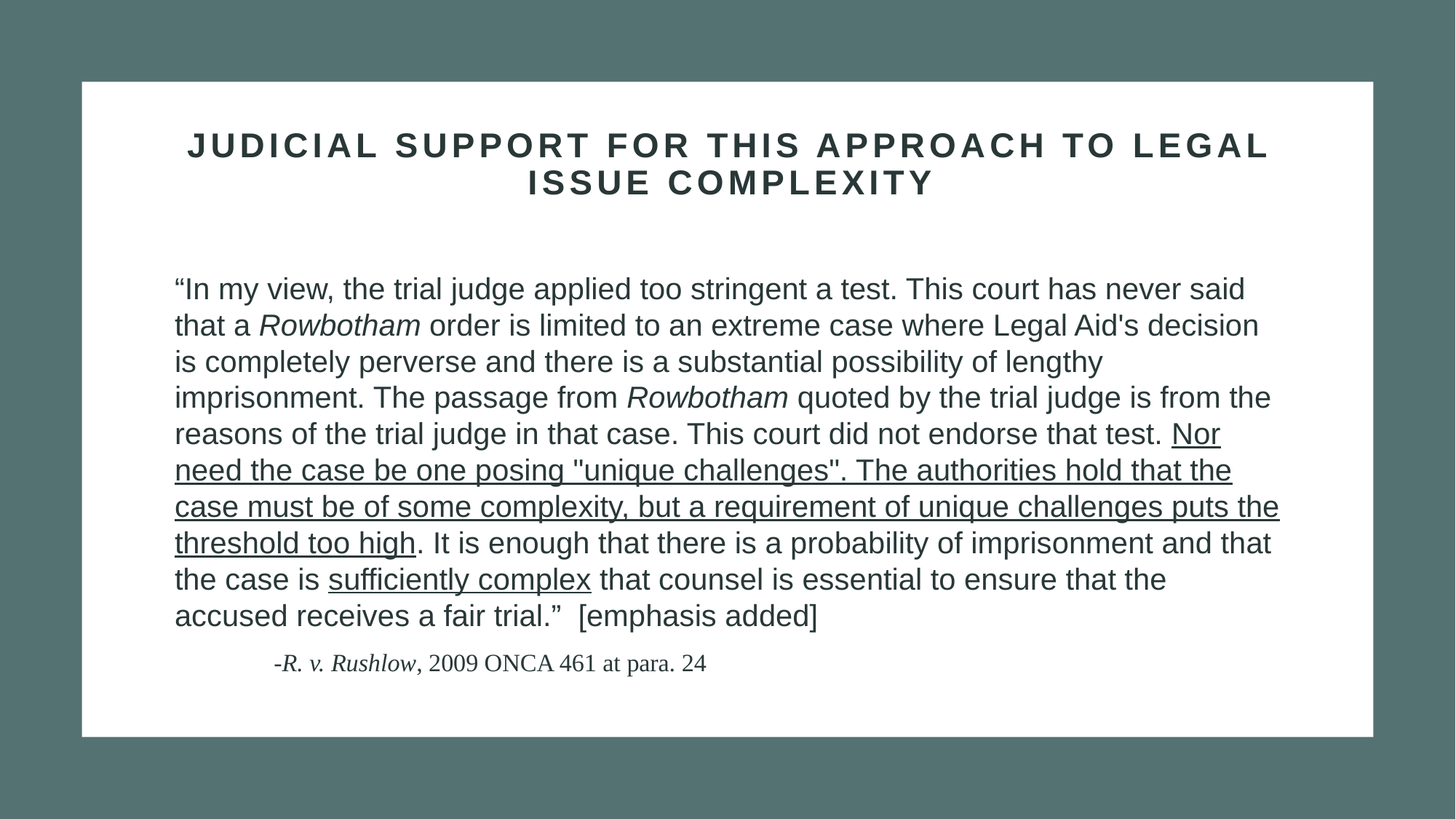

# Judicial support for this approach to legal issue complexity
“In my view, the trial judge applied too stringent a test. This court has never said that a Rowbotham order is limited to an extreme case where Legal Aid's decision is completely perverse and there is a substantial possibility of lengthy imprisonment. The passage from Rowbotham quoted by the trial judge is from the reasons of the trial judge in that case. This court did not endorse that test. Nor need the case be one posing "unique challenges". The authorities hold that the case must be of some complexity, but a requirement of unique challenges puts the threshold too high. It is enough that there is a probability of imprisonment and that the case is sufficiently complex that counsel is essential to ensure that the accused receives a fair trial.”  [emphasis added]
	-R. v. Rushlow, 2009 ONCA 461 at para. 24